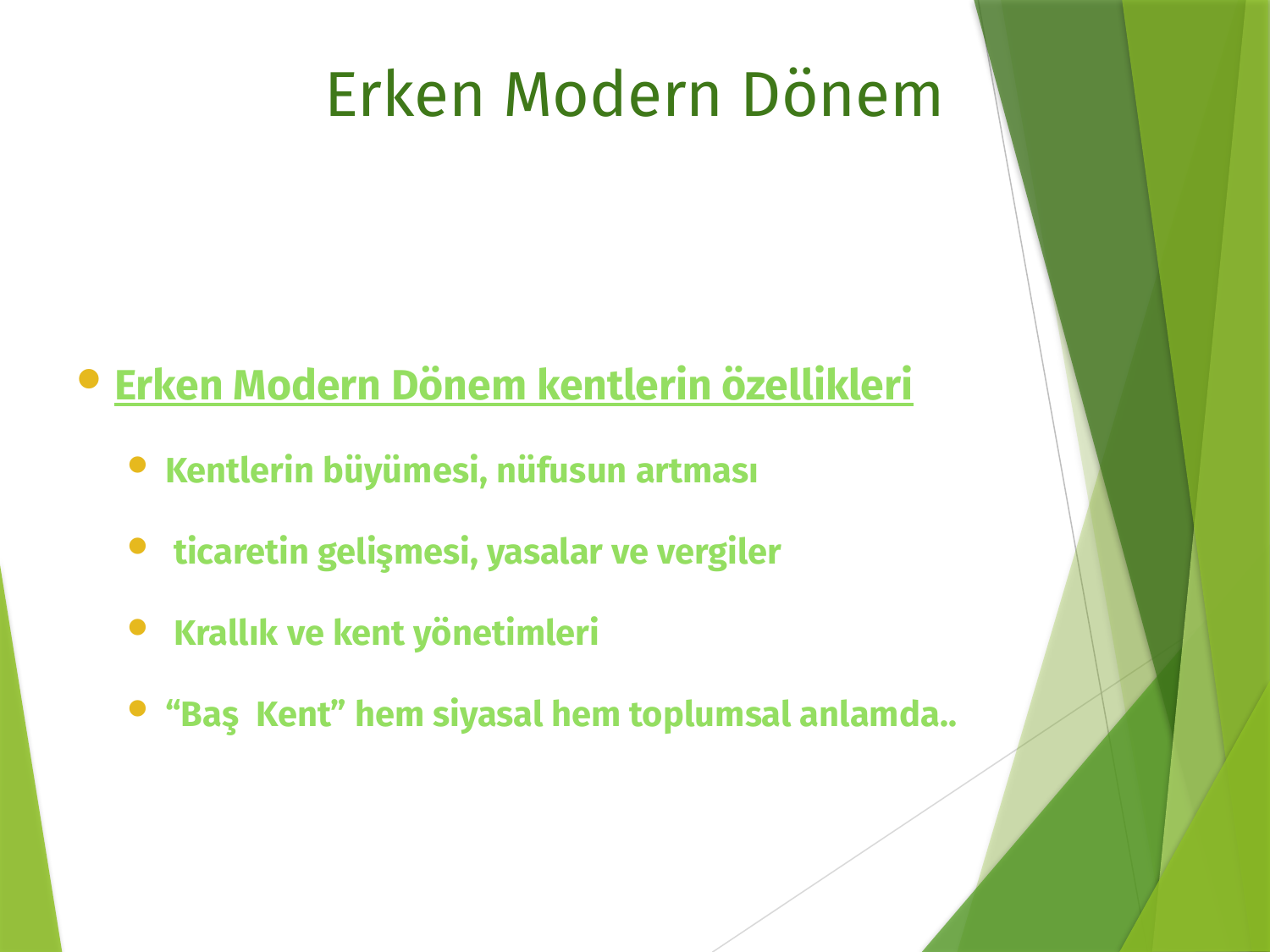

# Erken Modern Dönem
Erken Modern Dönem kentlerin özellikleri
Kentlerin büyümesi, nüfusun artması
 ticaretin gelişmesi, yasalar ve vergiler
 Krallık ve kent yönetimleri
“Baş  Kent” hem siyasal hem toplumsal anlamda..